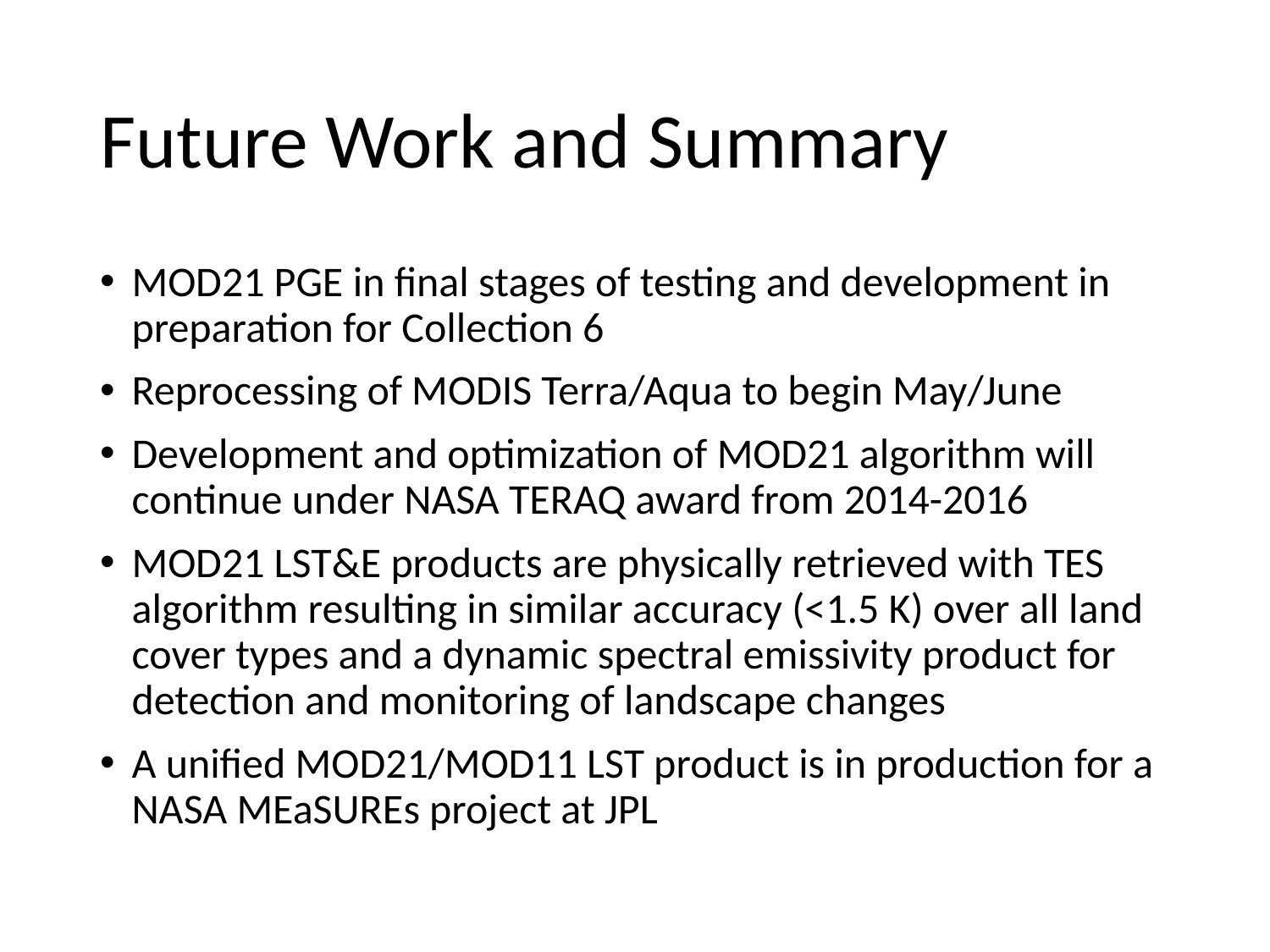

# Future Work and Summary
MOD21 PGE in final stages of testing and development in preparation for Collection 6
Reprocessing of MODIS Terra/Aqua to begin May/June
Development and optimization of MOD21 algorithm will continue under NASA TERAQ award from 2014-2016
MOD21 LST&E products are physically retrieved with TES algorithm resulting in similar accuracy (<1.5 K) over all land cover types and a dynamic spectral emissivity product for detection and monitoring of landscape changes
A unified MOD21/MOD11 LST product is in production for a NASA MEaSUREs project at JPL